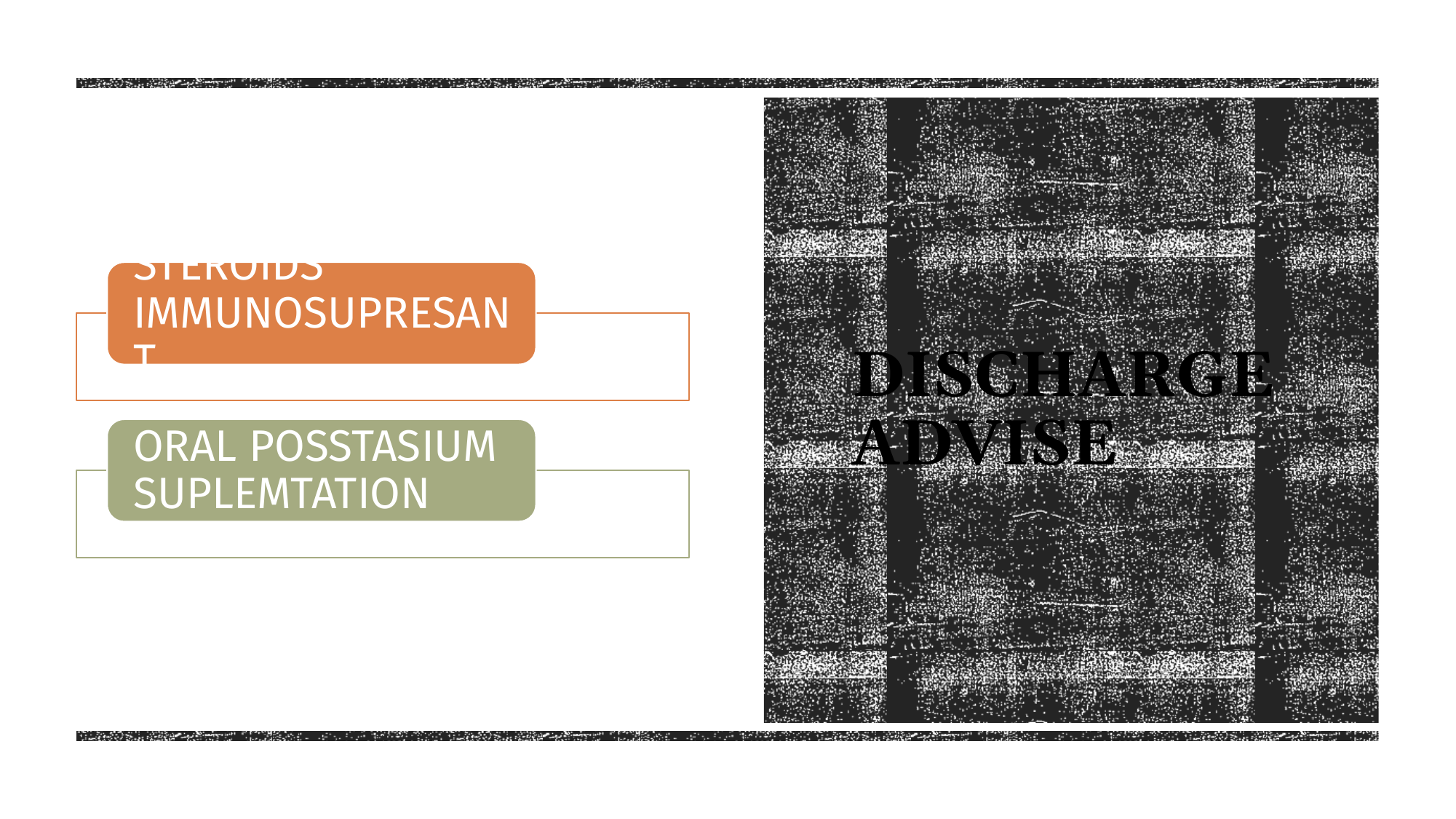

STEROIDS  IMMUNOSUPRESANT
ORAL POSSTASIUM SUPLEMTATION
# DISCHARGE ADVISE